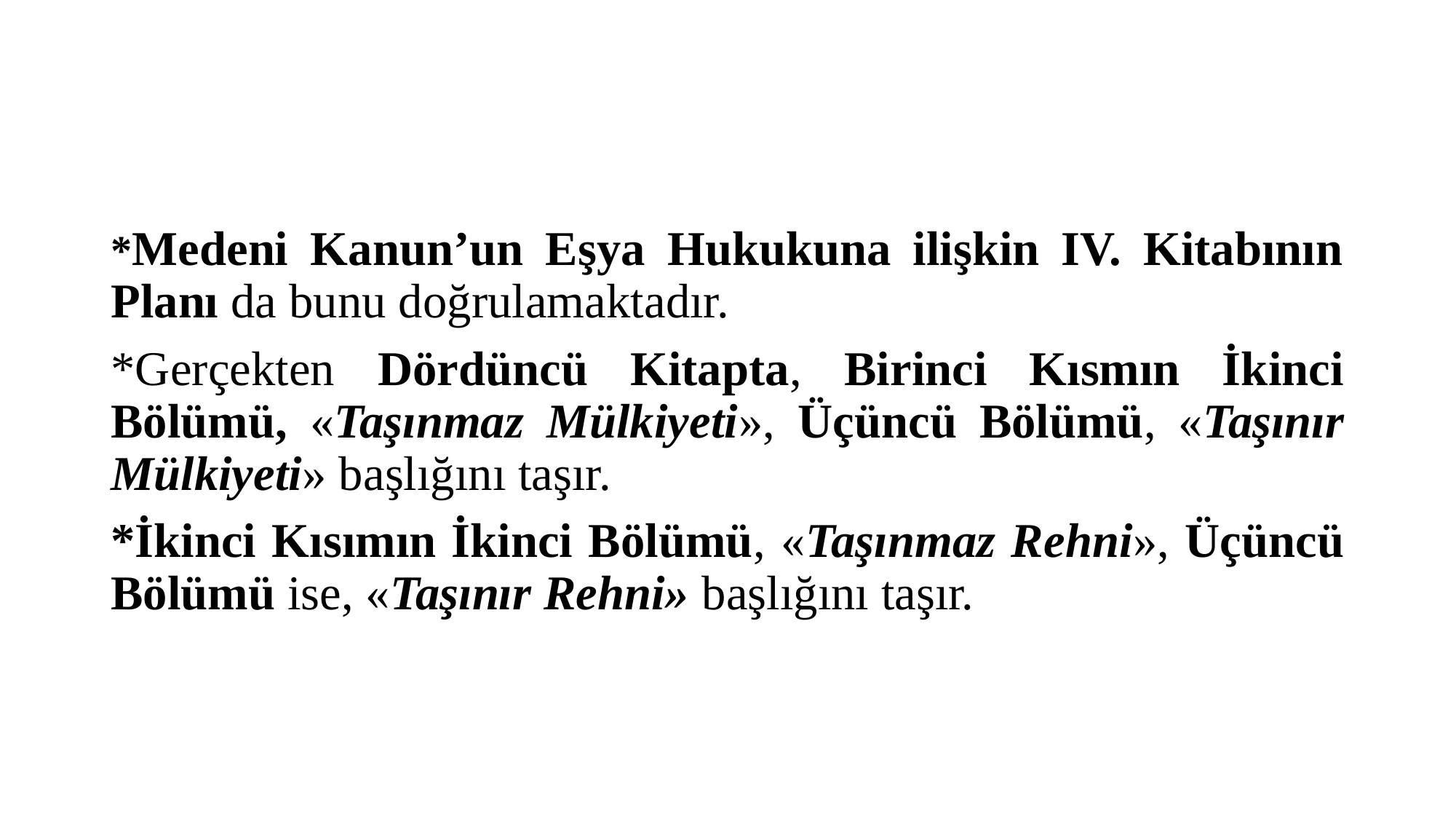

#
*Medeni Kanun’un Eşya Hukukuna ilişkin IV. Kitabının Planı da bunu doğrulamaktadır.
*Gerçekten Dördüncü Kitapta, Birinci Kısmın İkinci Bölümü, «Taşınmaz Mülkiyeti», Üçüncü Bölümü, «Taşınır Mülkiyeti» başlığını taşır.
*İkinci Kısımın İkinci Bölümü, «Taşınmaz Rehni», Üçüncü Bölümü ise, «Taşınır Rehni» başlığını taşır.